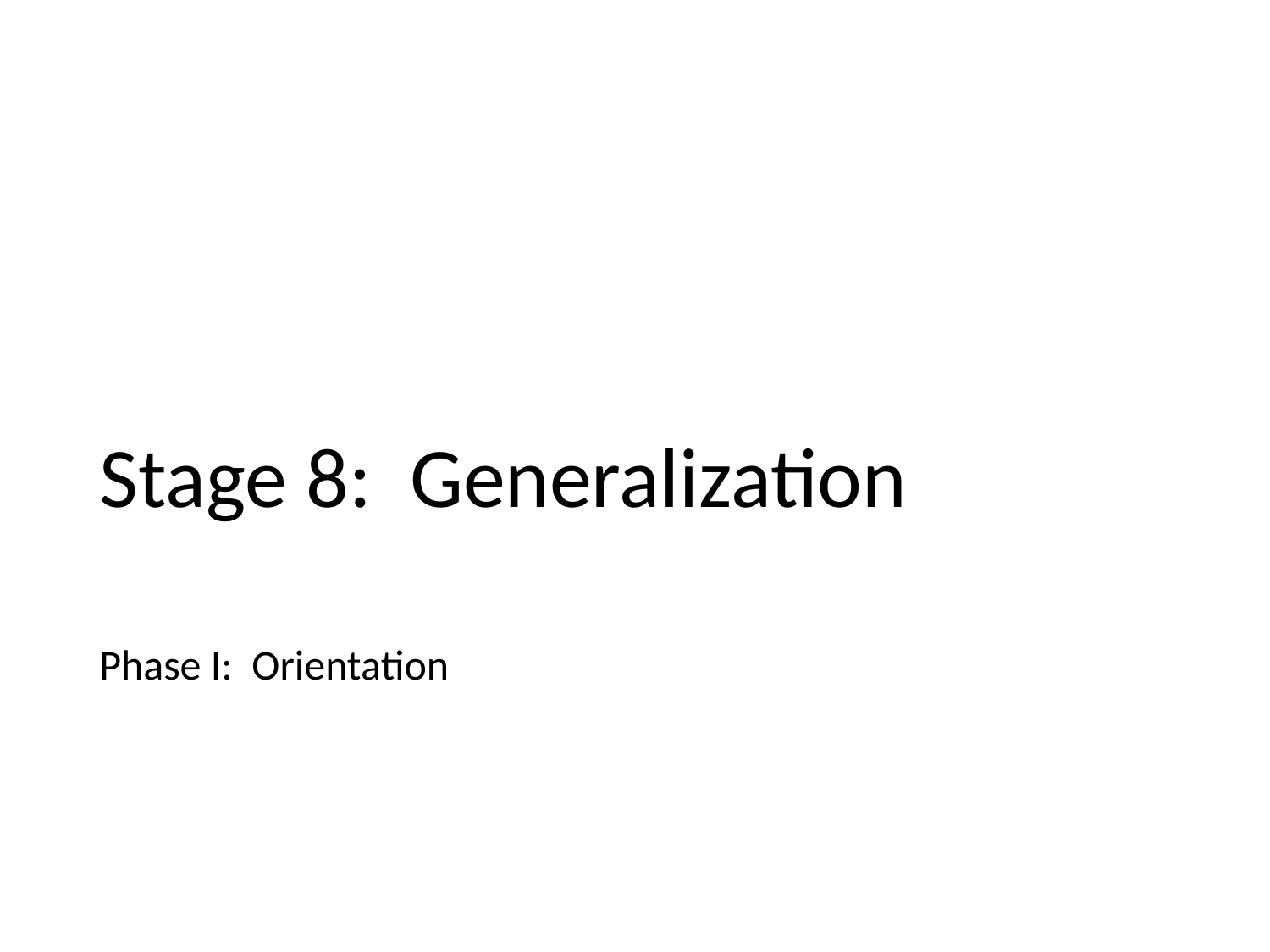

# Stage 8:  Generalization
Phase I:  Orientation